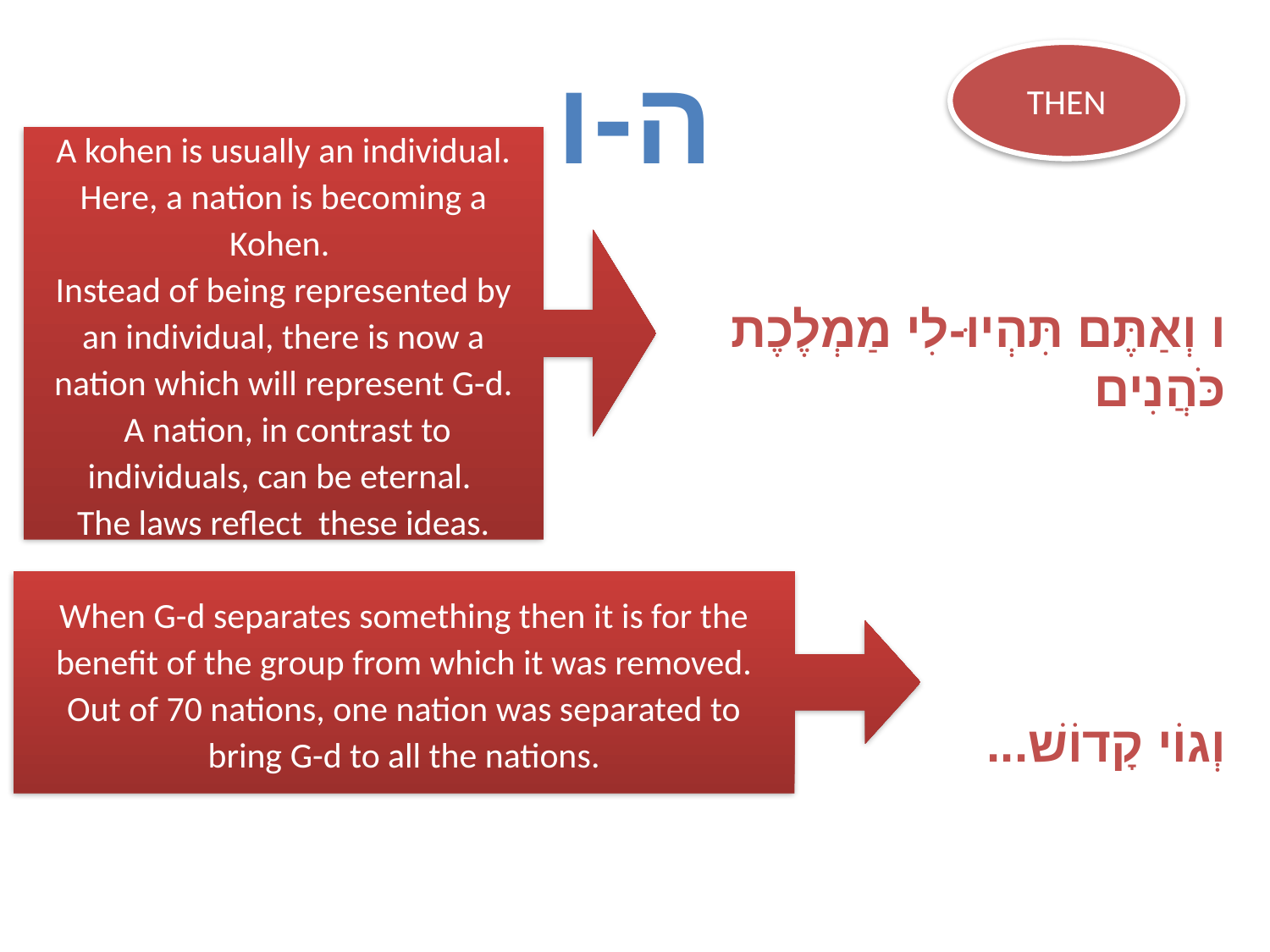

# ה-ו
THEN
A kohen is usually an individual. Here, a nation is becoming a Kohen.
Instead of being represented by an individual, there is now a nation which will represent G-d.
 A nation, in contrast to individuals, can be eternal.
The laws reflect  these ideas.

ו וְאַתֶּם תִּהְיוּ-לִי מַמְלֶכֶת כֹּהֲנִים

וְגוֹי קָדוֹשׁ...
When G-d separates something then it is for the benefit of the group from which it was removed. Out of 70 nations, one nation was separated to bring G-d to all the nations.